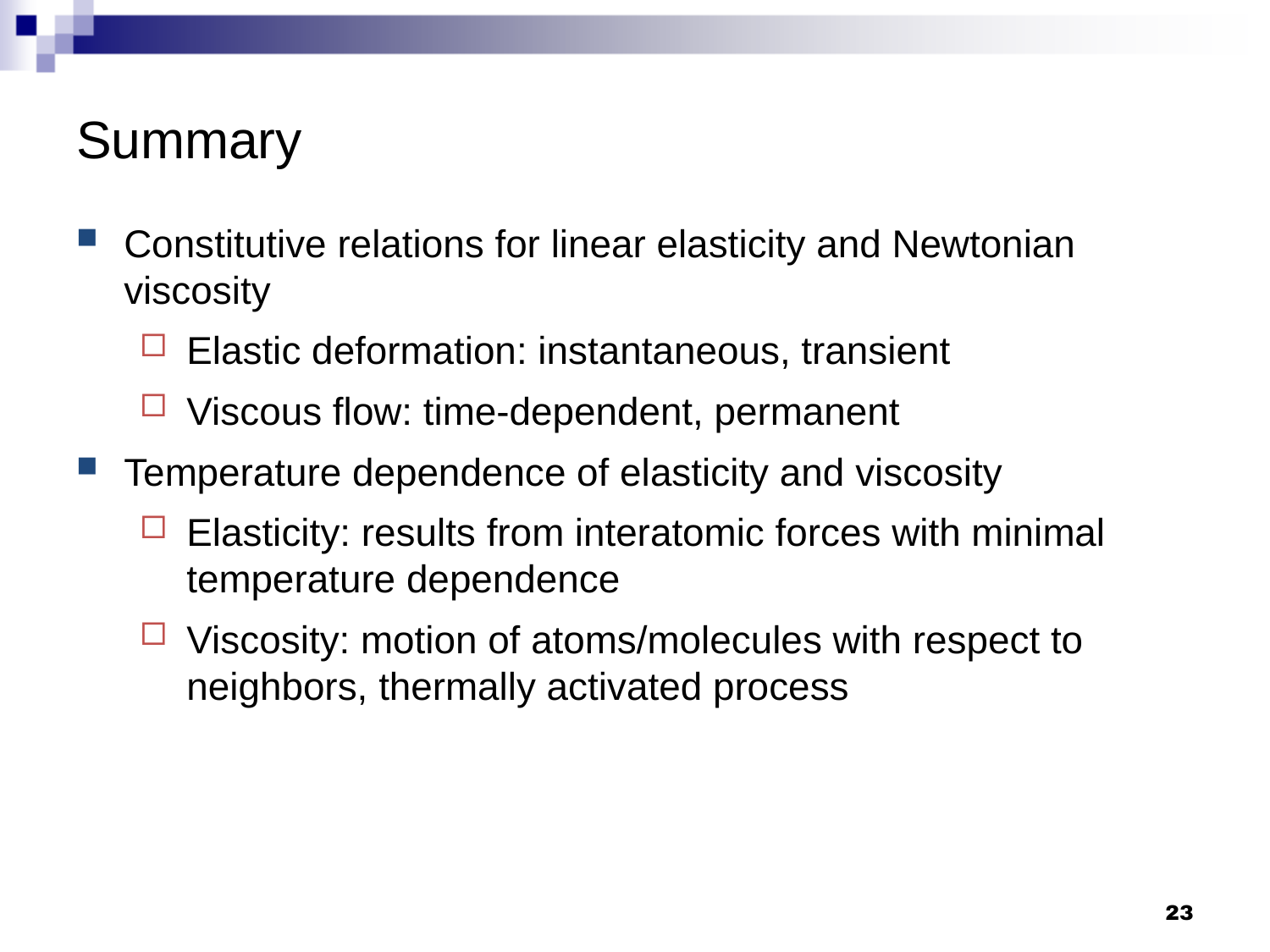

# Summary
Constitutive relations for linear elasticity and Newtonian viscosity
Elastic deformation: instantaneous, transient
Viscous flow: time-dependent, permanent
Temperature dependence of elasticity and viscosity
Elasticity: results from interatomic forces with minimal temperature dependence
Viscosity: motion of atoms/molecules with respect to neighbors, thermally activated process
23